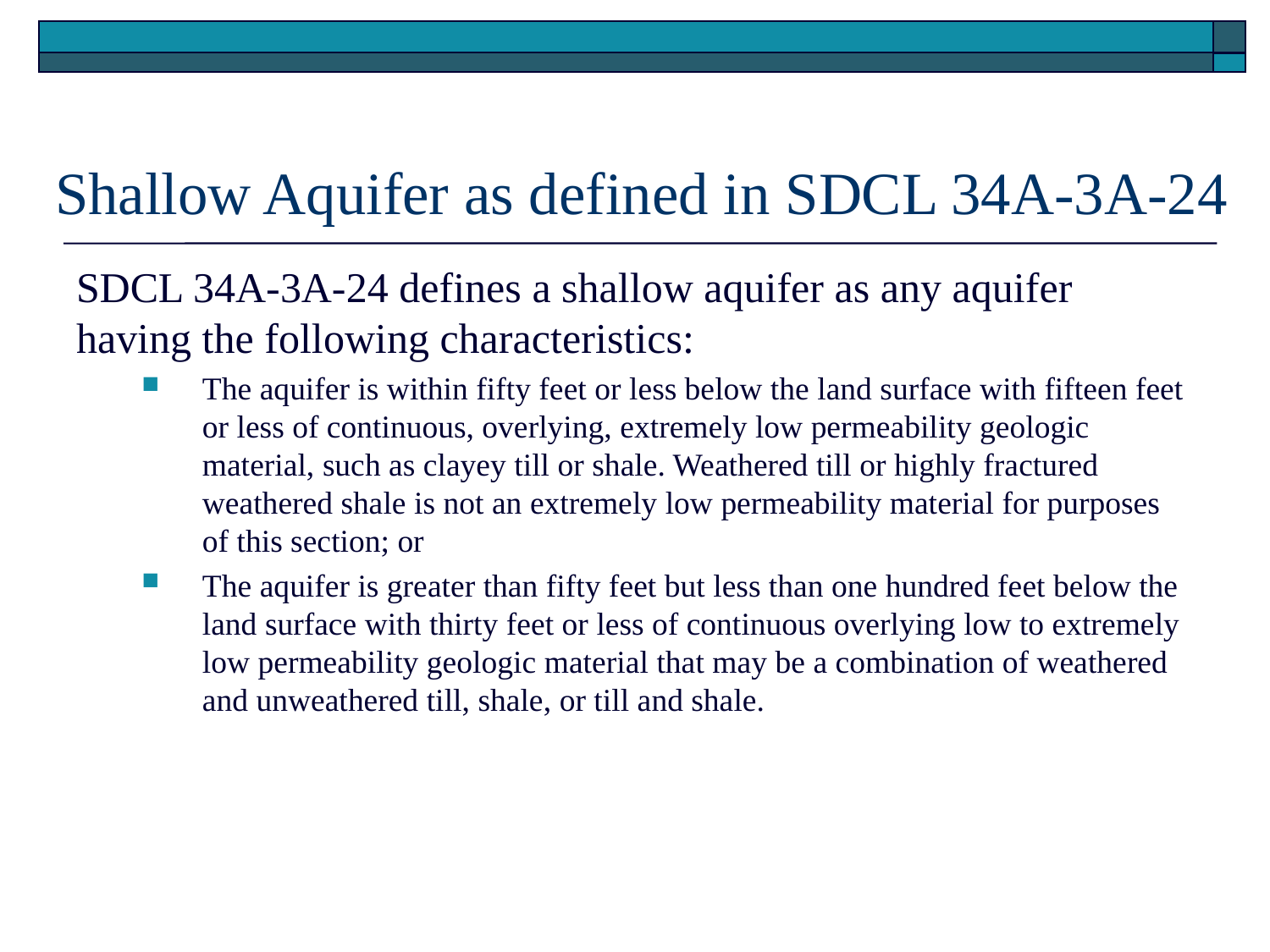

# Shallow Aquifer as defined in SDCL 34A-3A-24
SDCL 34A-3A-24 defines a shallow aquifer as any aquifer having the following characteristics:
The aquifer is within fifty feet or less below the land surface with fifteen feet or less of continuous, overlying, extremely low permeability geologic material, such as clayey till or shale. Weathered till or highly fractured weathered shale is not an extremely low permeability material for purposes of this section; or
The aquifer is greater than fifty feet but less than one hundred feet below the land surface with thirty feet or less of continuous overlying low to extremely low permeability geologic material that may be a combination of weathered and unweathered till, shale, or till and shale.